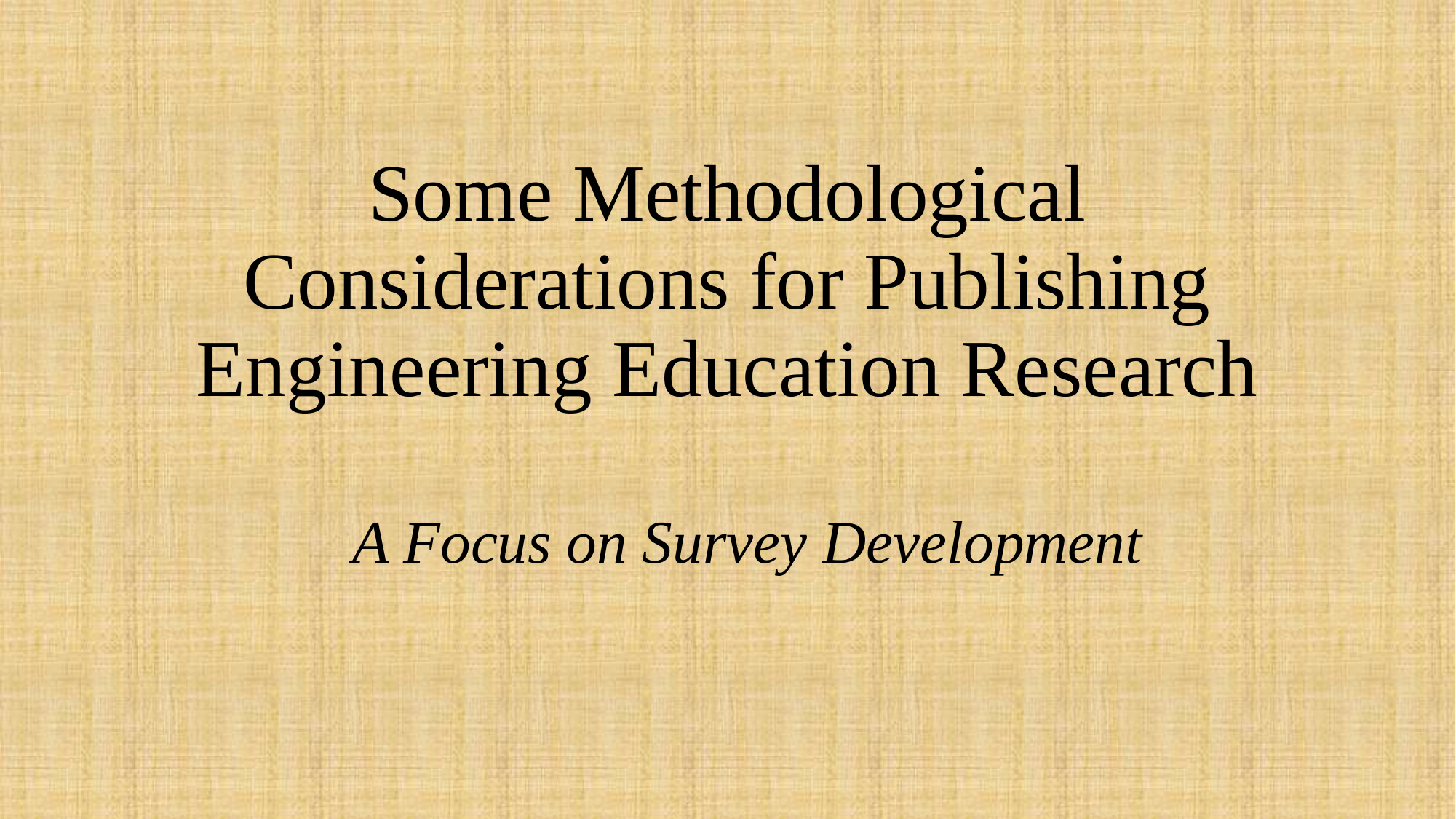

# Some Methodological Considerations for Publishing Engineering Education Research
A Focus on Survey Development